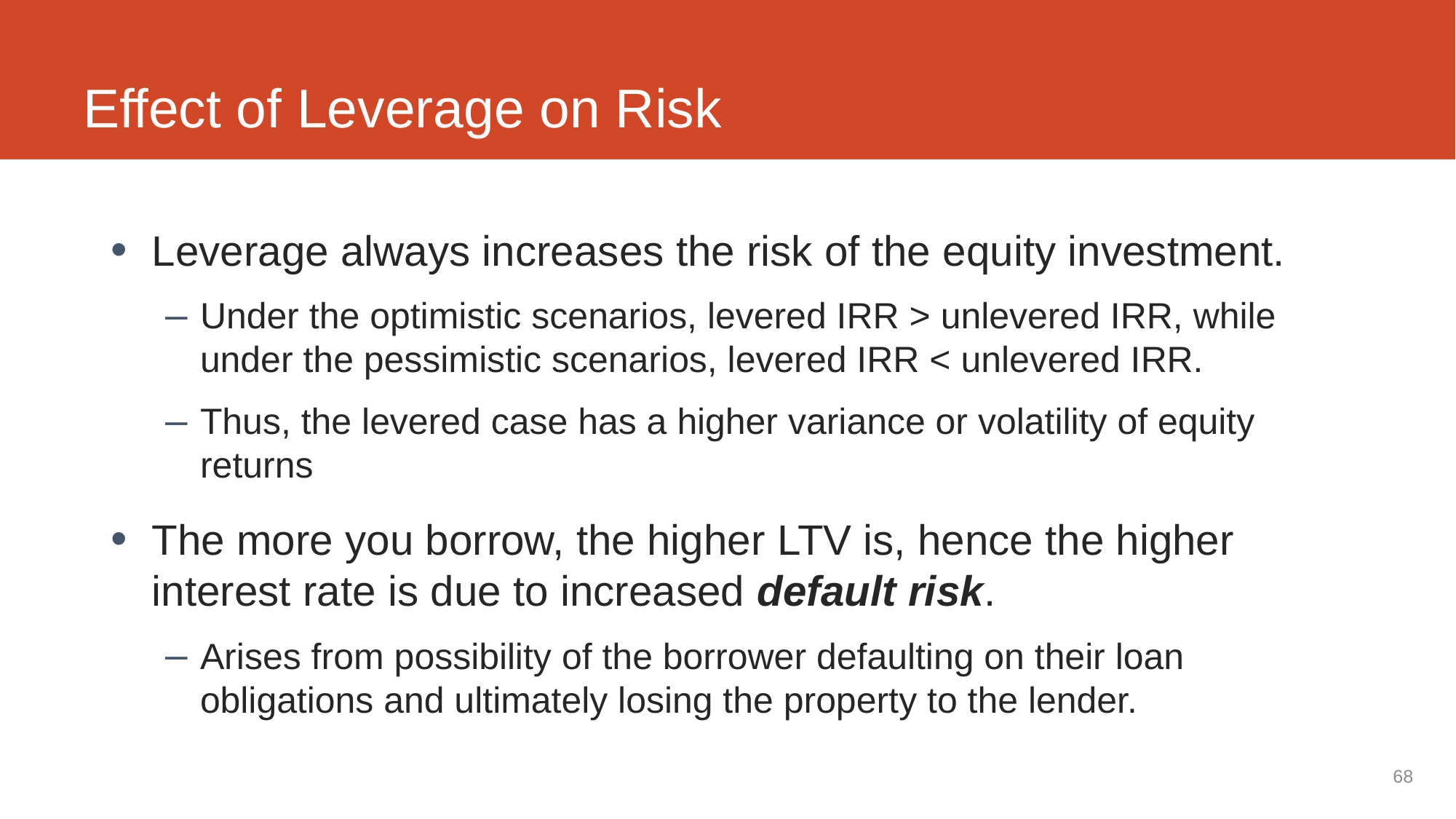

# Effect of Leverage on Risk
Leverage always increases the risk of the equity investment.
Under the optimistic scenarios, levered IRR > unlevered IRR, while under the pessimistic scenarios, levered IRR < unlevered IRR.
Thus, the levered case has a higher variance or volatility of equity returns
The more you borrow, the higher LTV is, hence the higher interest rate is due to increased default risk.
Arises from possibility of the borrower defaulting on their loan obligations and ultimately losing the property to the lender.
68